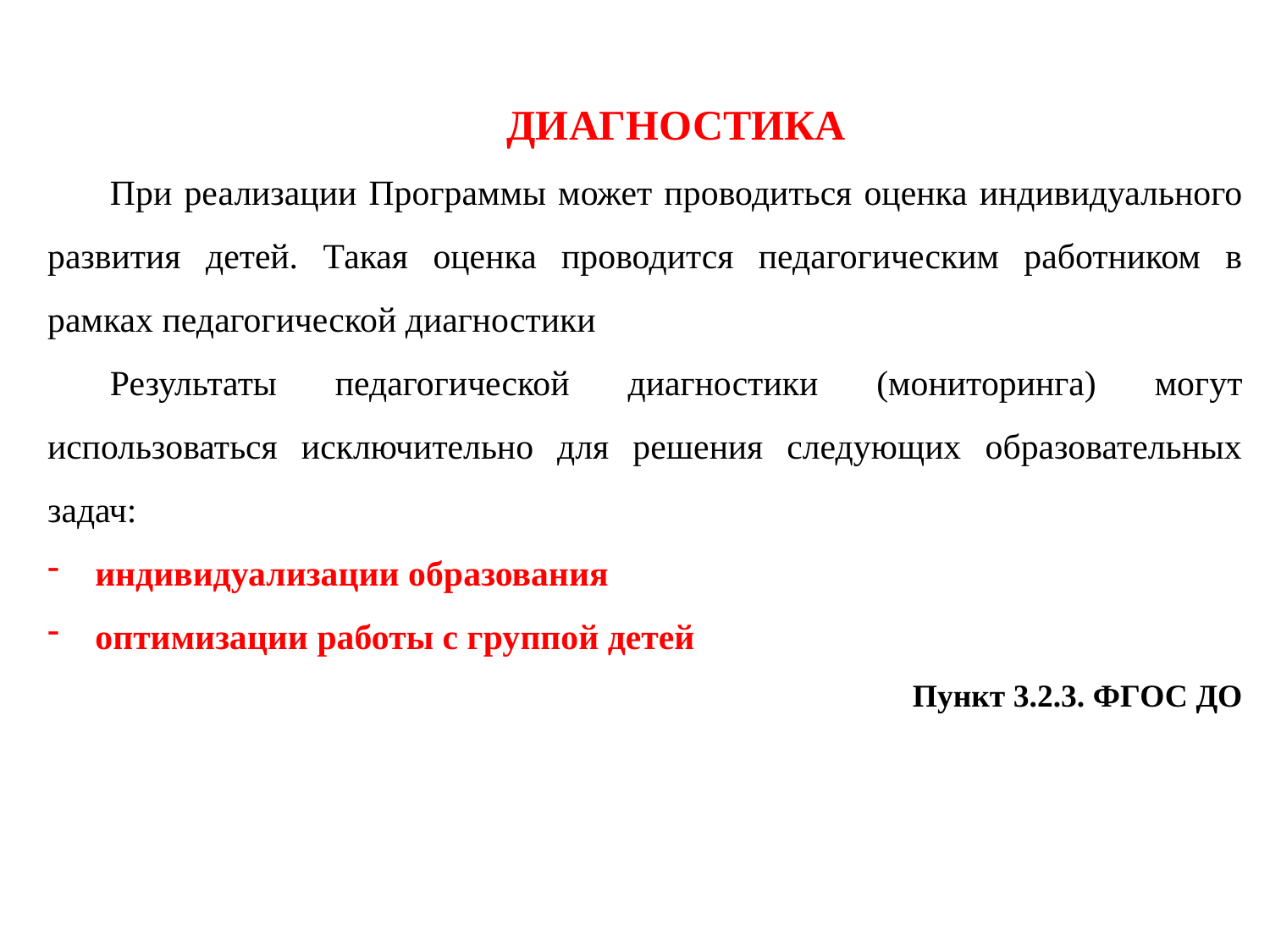

ДИАГНОСТИКА
При реализации Программы может проводиться оценка индивидуального развития детей. Такая оценка проводится педагогическим работником в рамках педагогической диагностики
Результаты педагогической диагностики (мониторинга) могут использоваться исключительно для решения следующих образовательных задач:
индивидуализации образования
оптимизации работы с группой детей
Пункт 3.2.3. ФГОС ДО